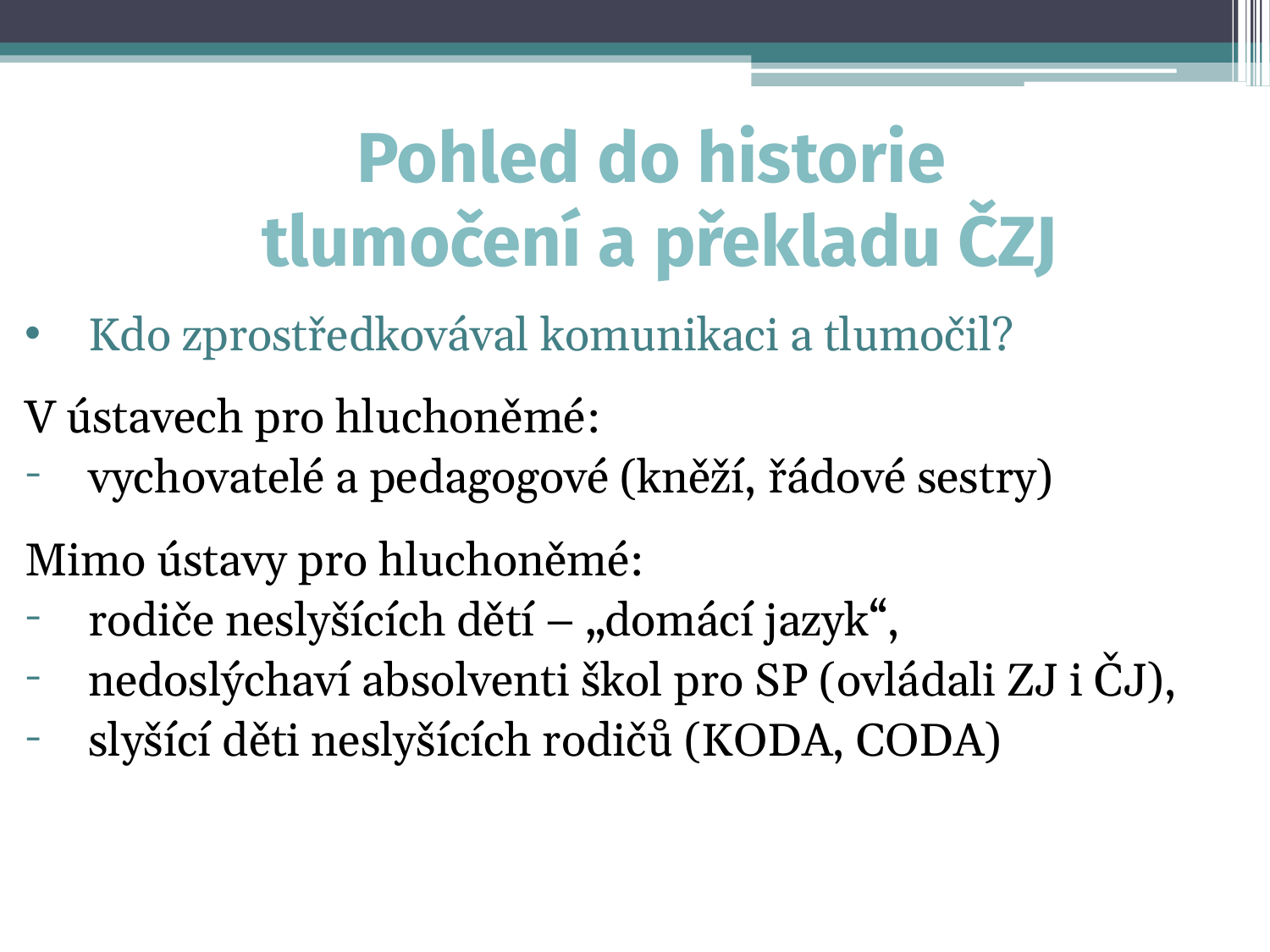

# Pohled do historie tlumočení a překladu ČZJ

Kdo zprostředkovával komunikaci a tlumočil?

V ústavech pro hluchoněmé:
vychovatelé a pedagogové (kněží, řádové sestry)

Mimo ústavy pro hluchoněmé:
rodiče neslyšících dětí – „domácí jazyk“,
nedoslýchaví absolventi škol pro SP (ovládali ZJ i ČJ),
slyšící děti neslyšících rodičů (KODA, CODA)